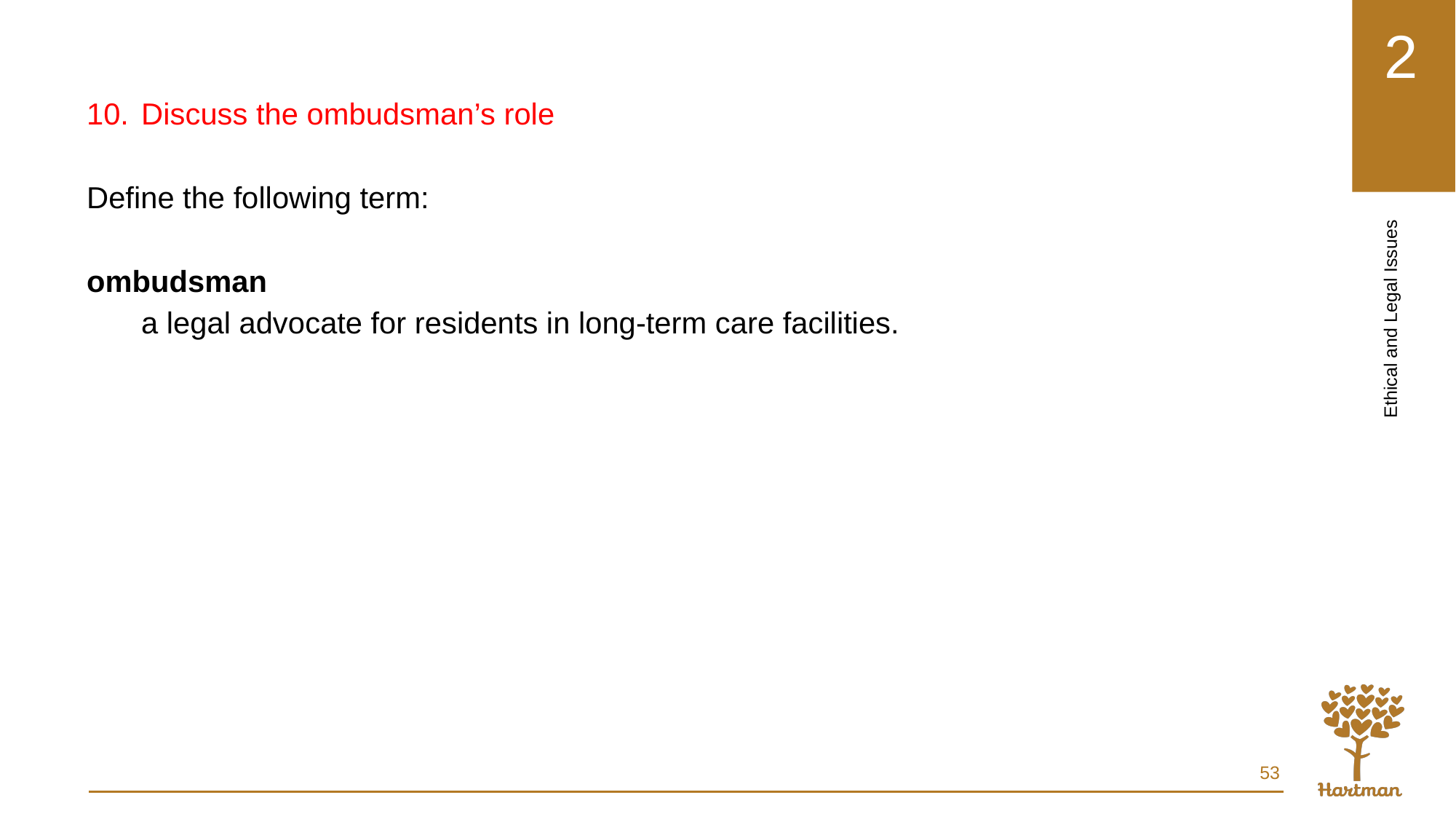

Discuss the ombudsman’s role

Define the following term:

ombudsman
a legal advocate for residents in long-term care facilities.

53